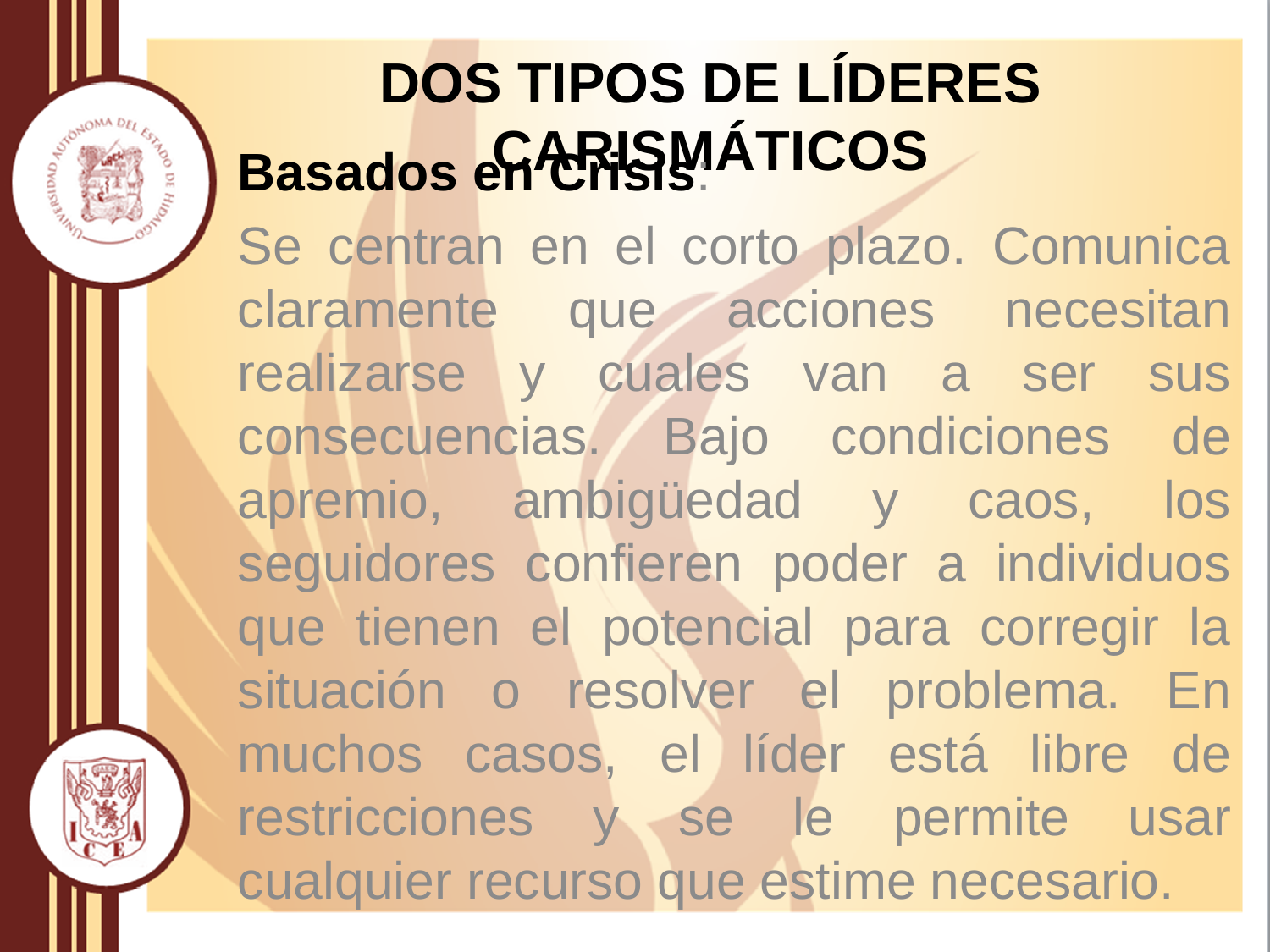

# Dos tipos de líderes carismáticos
Basados en Crisis:
Se centran en el corto plazo. Comunica claramente que acciones necesitan realizarse y cuales van a ser sus consecuencias. Bajo condiciones de apremio, ambigüedad y caos, los seguidores confieren poder a individuos que tienen el potencial para corregir la situación o resolver el problema. En muchos casos, el líder está libre de restricciones y se le permite usar cualquier recurso que estime necesario.